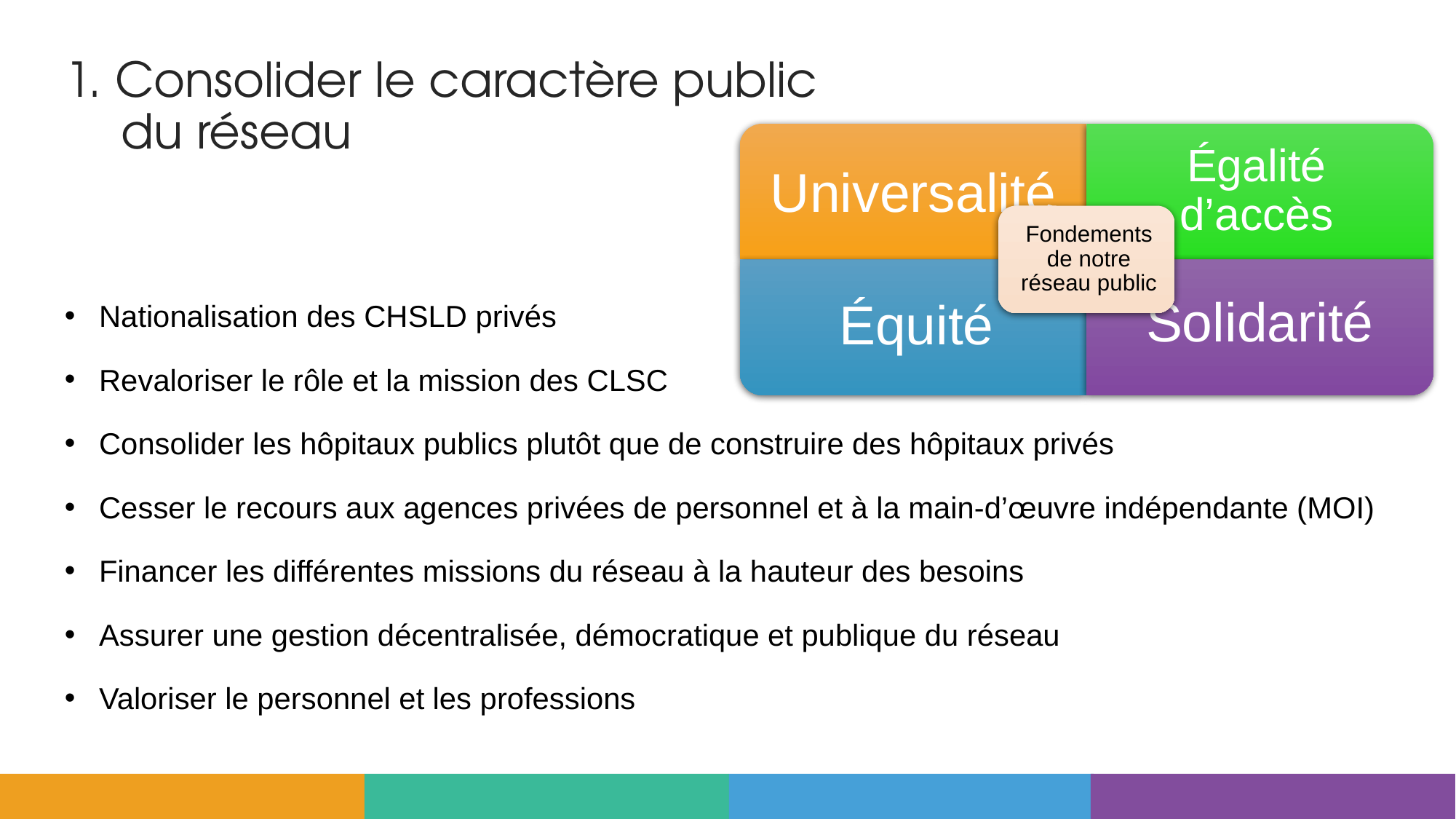

# 1. Consolider le caractère public du réseau
Universalité
Égalité d’accès
Équité
Solidarité
Fondements de notre réseau public
Nationalisation des CHSLD privés
Revaloriser le rôle et la mission des CLSC
Consolider les hôpitaux publics plutôt que de construire des hôpitaux privés
Cesser le recours aux agences privées de personnel et à la main-d’œuvre indépendante (MOI)
Financer les différentes missions du réseau à la hauteur des besoins
Assurer une gestion décentralisée, démocratique et publique du réseau
Valoriser le personnel et les professions